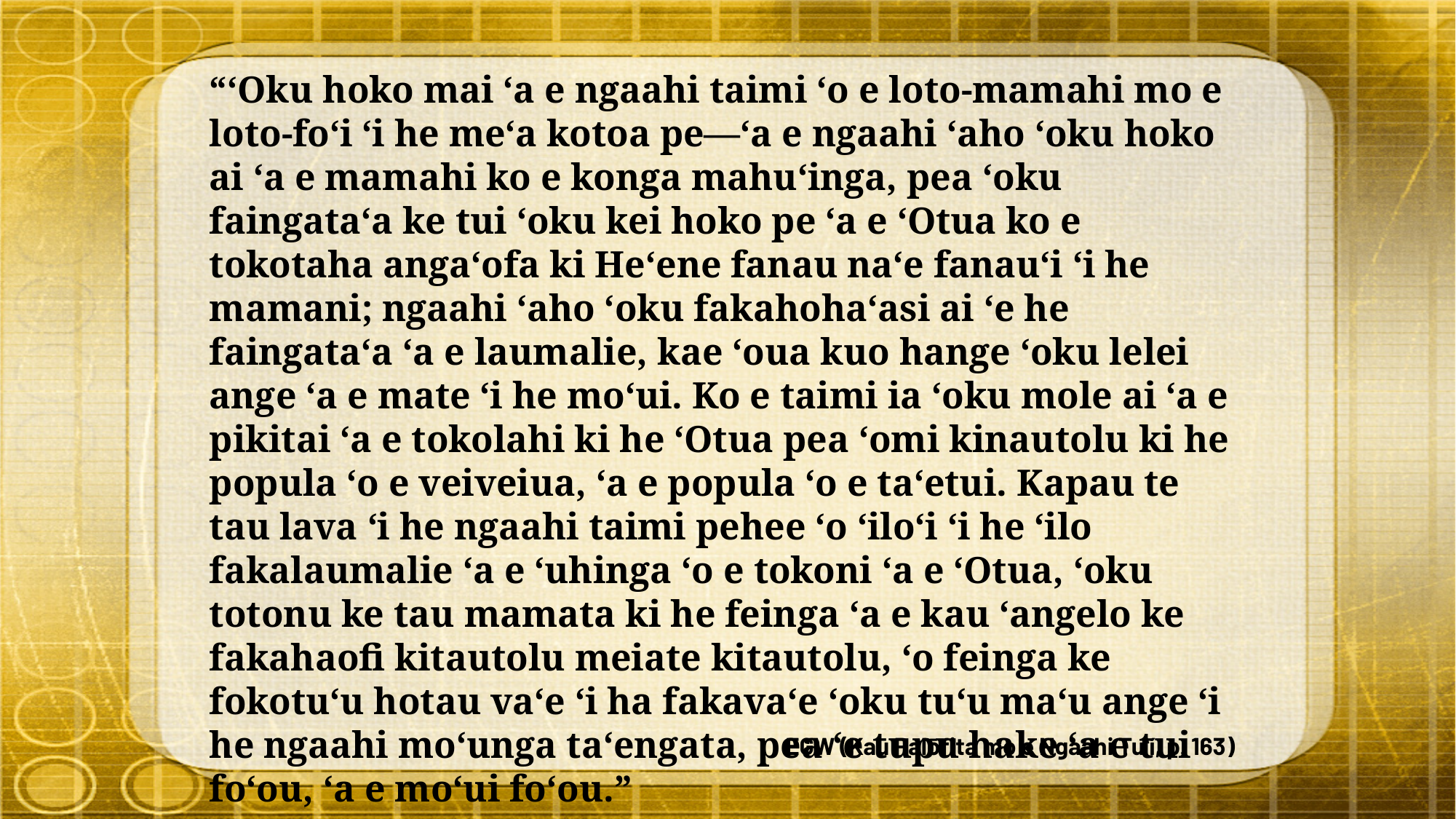

“ʻOku hoko mai ʻa e ngaahi taimi ʻo e loto-mamahi mo e loto-foʻi ʻi he meʻa kotoa pe—ʻa e ngaahi ʻaho ʻoku hoko ai ʻa e mamahi ko e konga mahuʻinga, pea ʻoku faingataʻa ke tui ʻoku kei hoko pe ʻa e ʻOtua ko e tokotaha angaʻofa ki Heʻene fanau naʻe fanauʻi ʻi he mamani; ngaahi ʻaho ʻoku fakahohaʻasi ai ʻe he faingataʻa ʻa e laumalie, kae ʻoua kuo hange ʻoku lelei ange ʻa e mate ʻi he moʻui. Ko e taimi ia ʻoku mole ai ʻa e pikitai ʻa e tokolahi ki he ʻOtua pea ʻomi kinautolu ki he popula ʻo e veiveiua, ʻa e popula ʻo e taʻetui. Kapau te tau lava ʻi he ngaahi taimi pehee ʻo ʻiloʻi ʻi he ʻilo fakalaumalie ʻa e ʻuhinga ʻo e tokoni ʻa e ʻOtua, ʻoku totonu ke tau mamata ki he feinga ʻa e kau ʻangelo ke fakahaofi kitautolu meiate kitautolu, ʻo feinga ke fokotuʻu hotau vaʻe ʻi ha fakavaʻe ʻoku tuʻu maʻu ange ʻi he ngaahi moʻunga taʻengata, pea ʻe tupu hake ʻa e tui foʻou, ʻa e moʻui foʻou.”
EGW (Kau Palōfita mo e Ngaahi Tuʻí, p. 163)